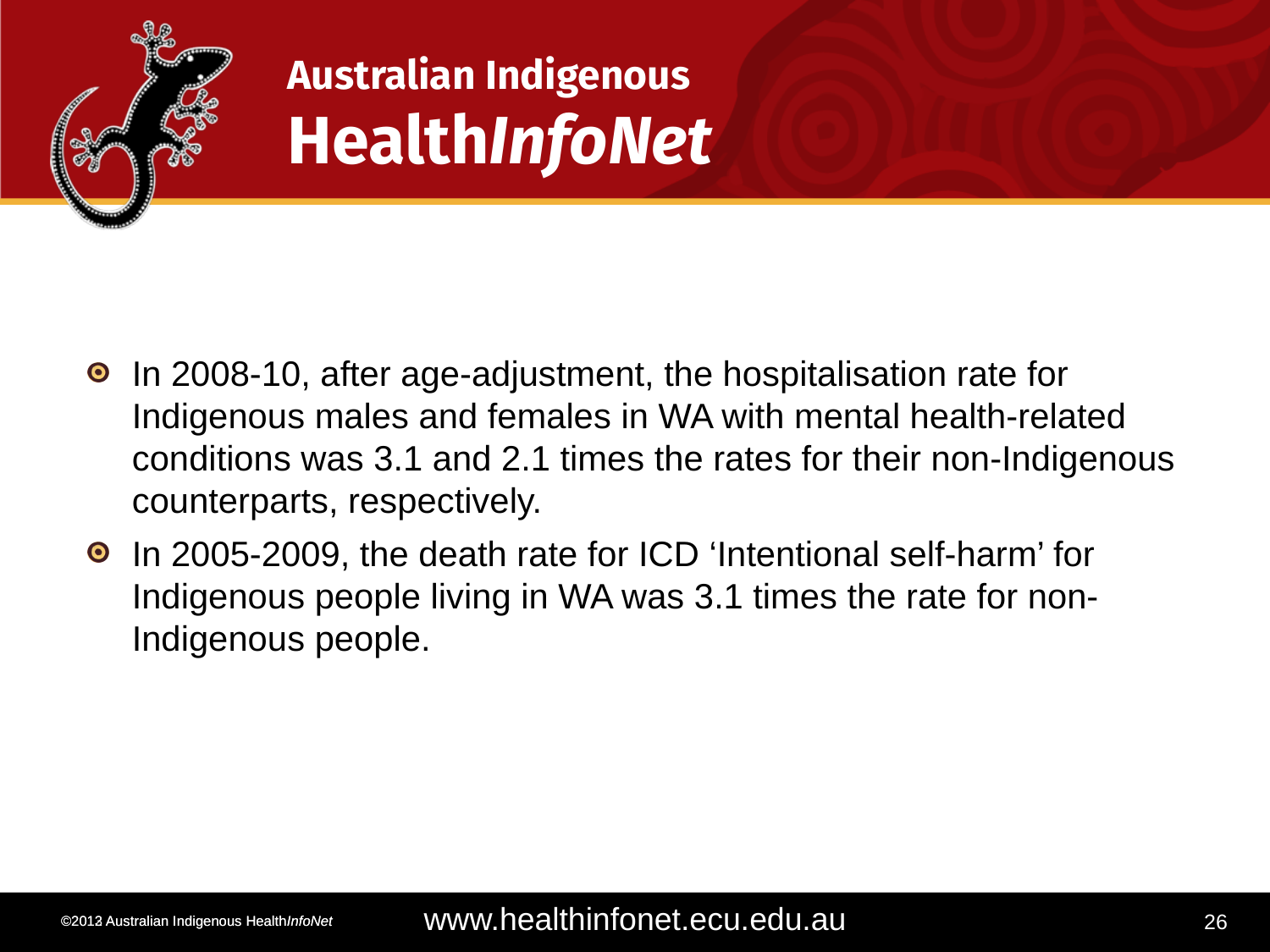

In 2008-10, after age-adjustment, the hospitalisation rate for Indigenous males and females in WA with mental health-related conditions was 3.1 and 2.1 times the rates for their non-Indigenous counterparts, respectively.
In 2005-2009, the death rate for ICD ‘Intentional self-harm’ for Indigenous people living in WA was 3.1 times the rate for non-Indigenous people.